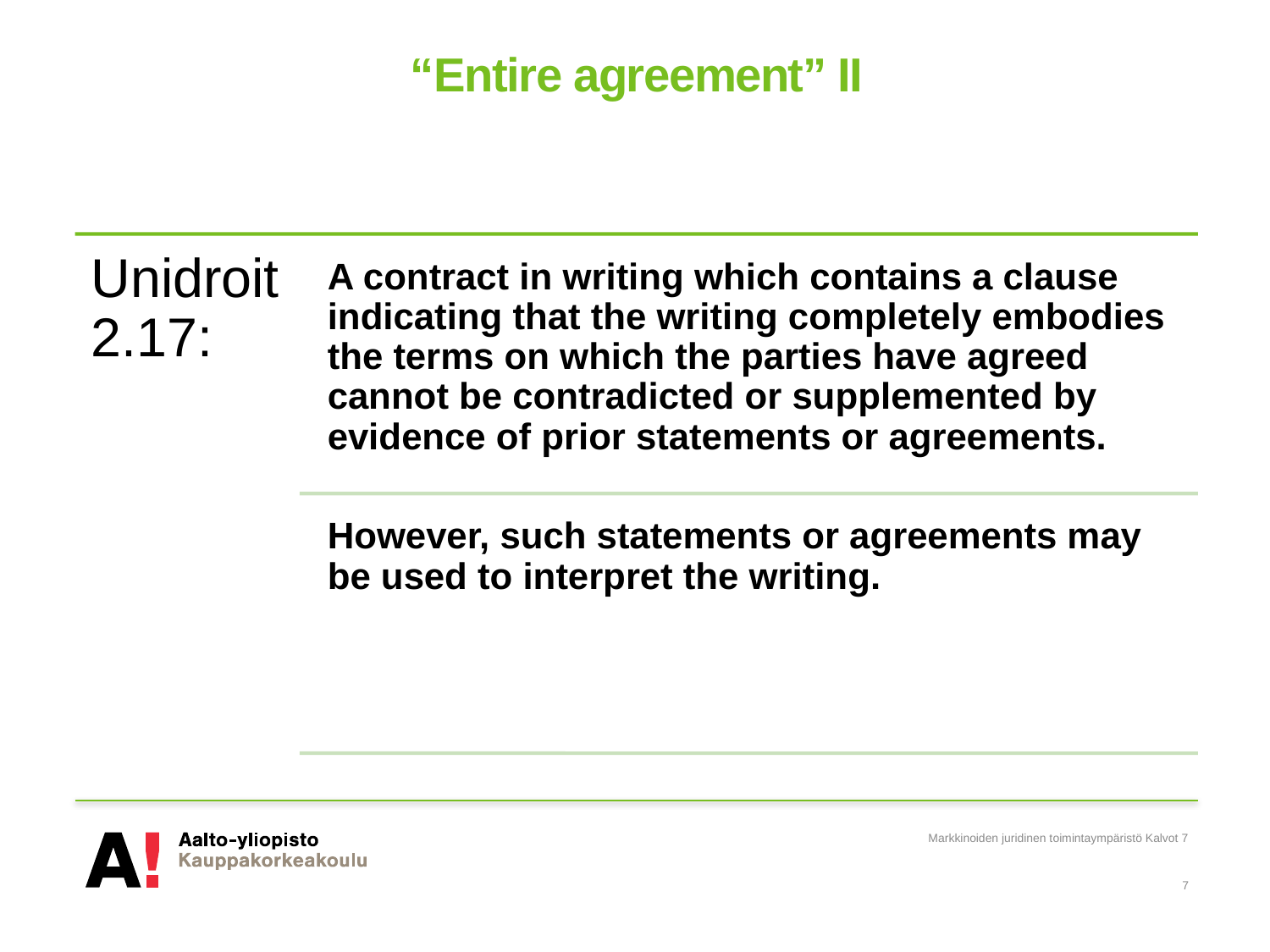

# “Entire agreement” II

Unidroit 2.17:
A contract in writing which contains a clause indicating that the writing completely embodies the terms on which the parties have agreed cannot be contradicted or supplemented by evidence of prior statements or agreements.
However, such statements or agreements may be used to interpret the writing.
Markkinoiden juridinen toimintaympäristö Kalvot 7
7